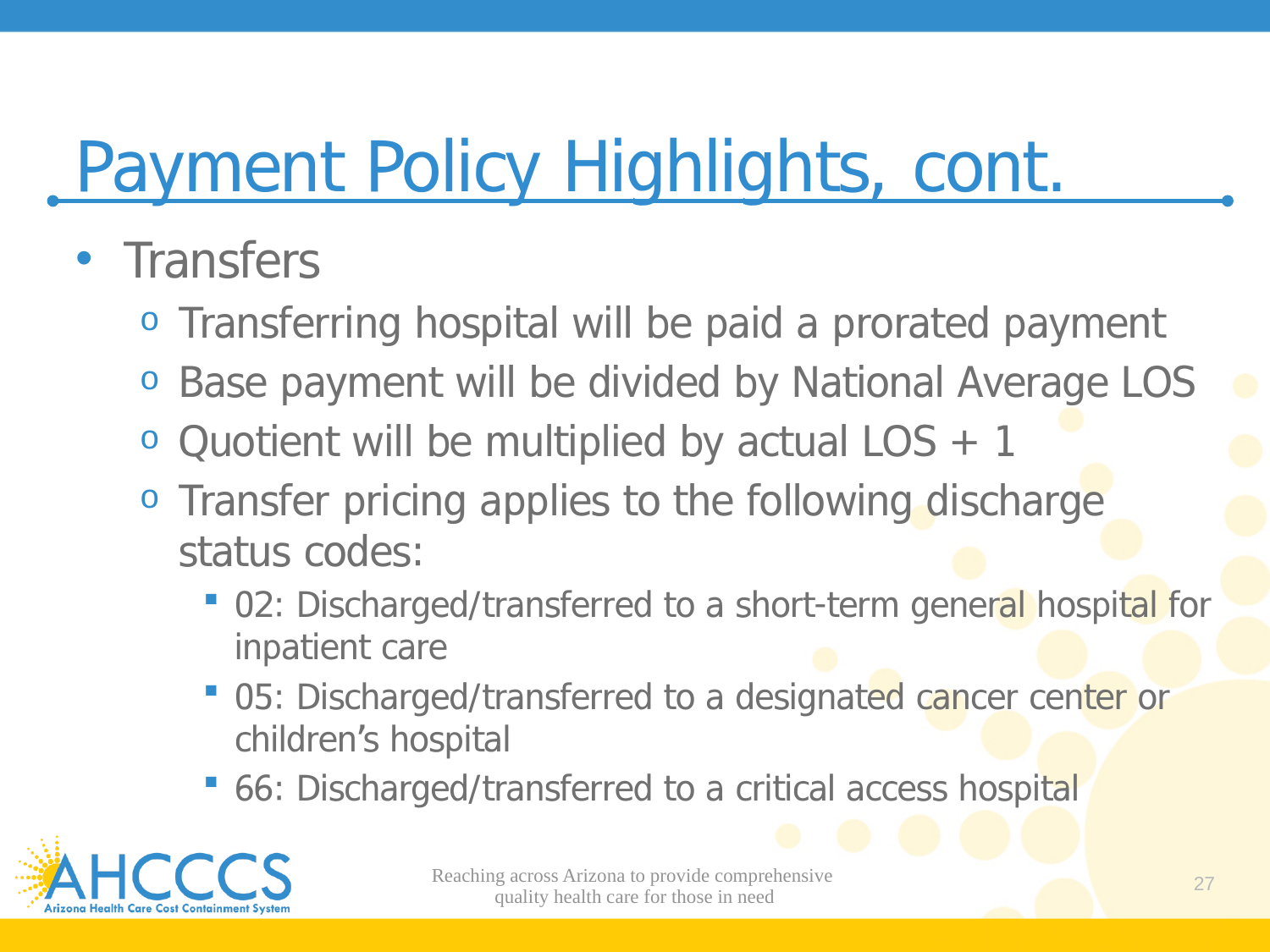

# Payment Policy Highlights, cont.
Transfers
Transferring hospital will be paid a prorated payment
Base payment will be divided by National Average LOS
Quotient will be multiplied by actual LOS + 1
Transfer pricing applies to the following discharge status codes:
02: Discharged/transferred to a short-term general hospital for inpatient care
05: Discharged/transferred to a designated cancer center or children’s hospital
66: Discharged/transferred to a critical access hospital
Reaching across Arizona to provide comprehensive
quality health care for those in need
27